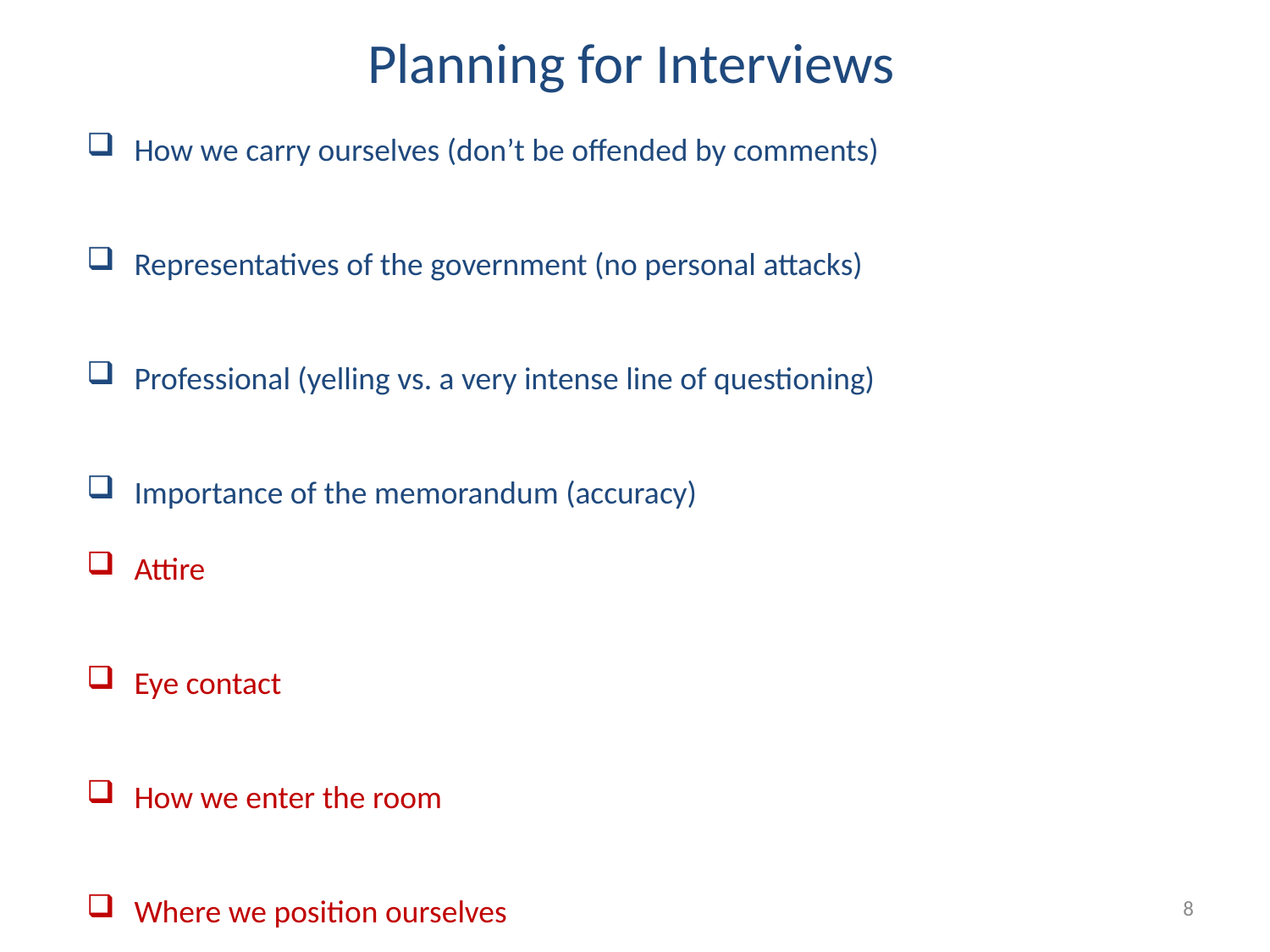

Planning for Interviews
How we carry ourselves (don’t be offended by comments)

Representatives of the government (no personal attacks)

Professional (yelling vs. a very intense line of questioning)

Importance of the memorandum (accuracy)

Attire

Eye contact

How we enter the room

Where we position ourselves
8